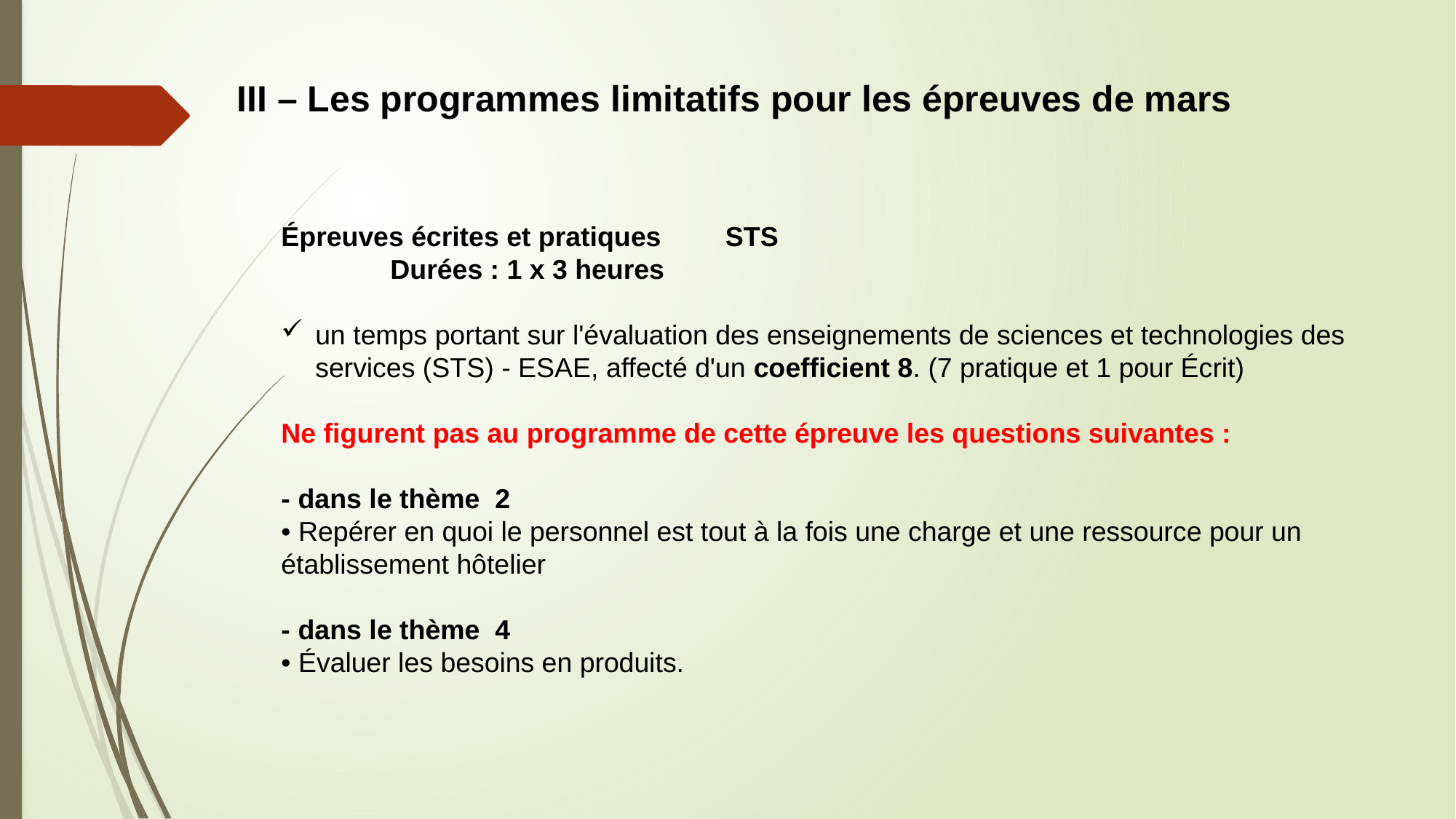

III – Les programmes limitatifs pour les épreuves de mars
Épreuves écrites et pratiques	 STS							Durées : 1 x 3 heures

un temps portant sur l'évaluation des enseignements de sciences et technologies des services (STS) - ESAE, affecté d'un coefficient 8. (7 pratique et 1 pour Écrit)

Ne figurent pas au programme de cette épreuve les questions suivantes :

- dans le thème  2
• Repérer en quoi le personnel est tout à la fois une charge et une ressource pour un établissement hôtelier

- dans le thème  4
• Évaluer les besoins en produits.